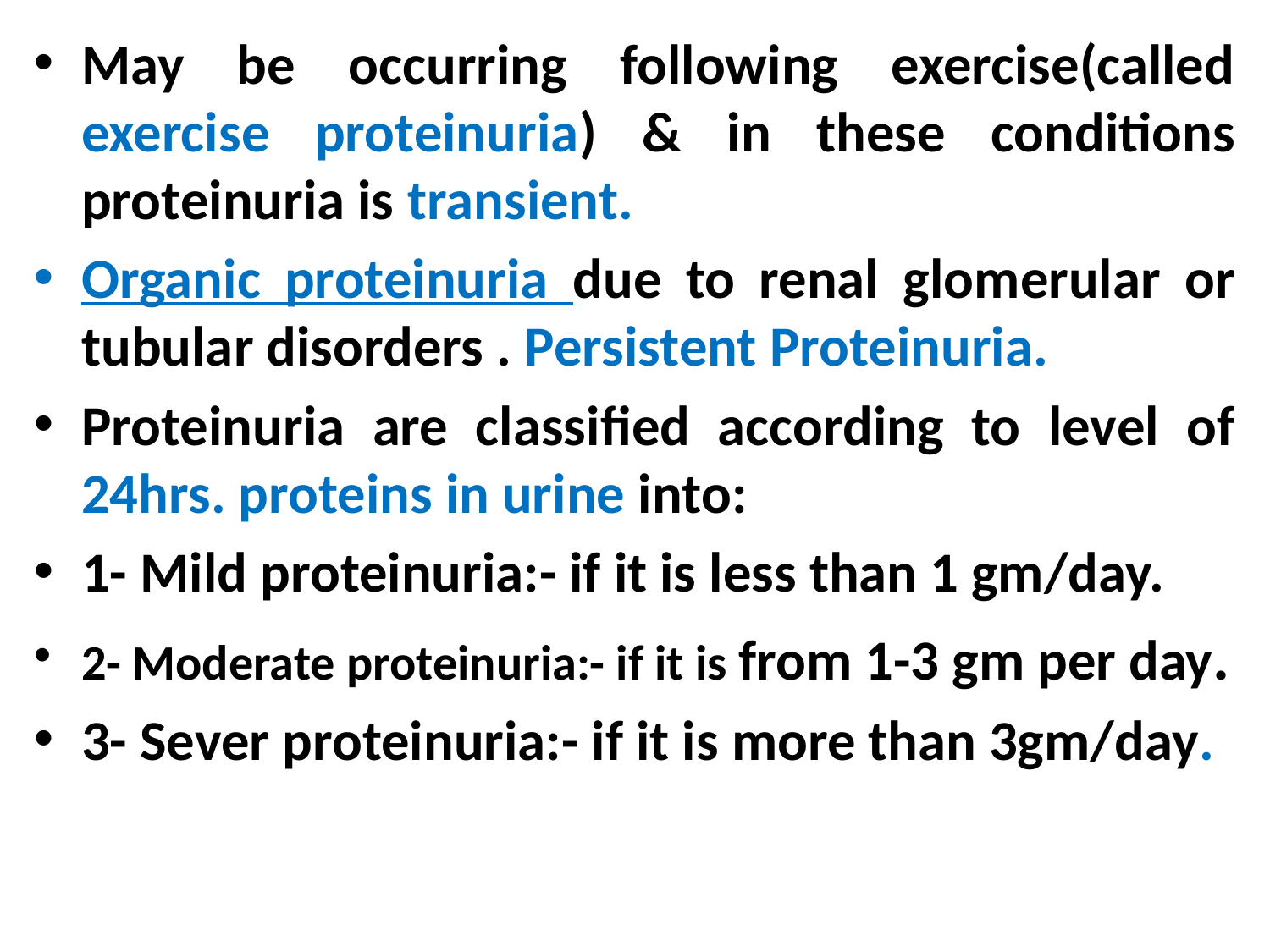

May be occurring following exercise(called exercise proteinuria) & in these conditions proteinuria is transient.
Organic proteinuria due to renal glomerular or tubular disorders . Persistent Proteinuria.
Proteinuria are classified according to level of 24hrs. proteins in urine into:
1- Mild proteinuria:- if it is less than 1 gm/day.
2- Moderate proteinuria:- if it is from 1-3 gm per day.
3- Sever proteinuria:- if it is more than 3gm/day.
#